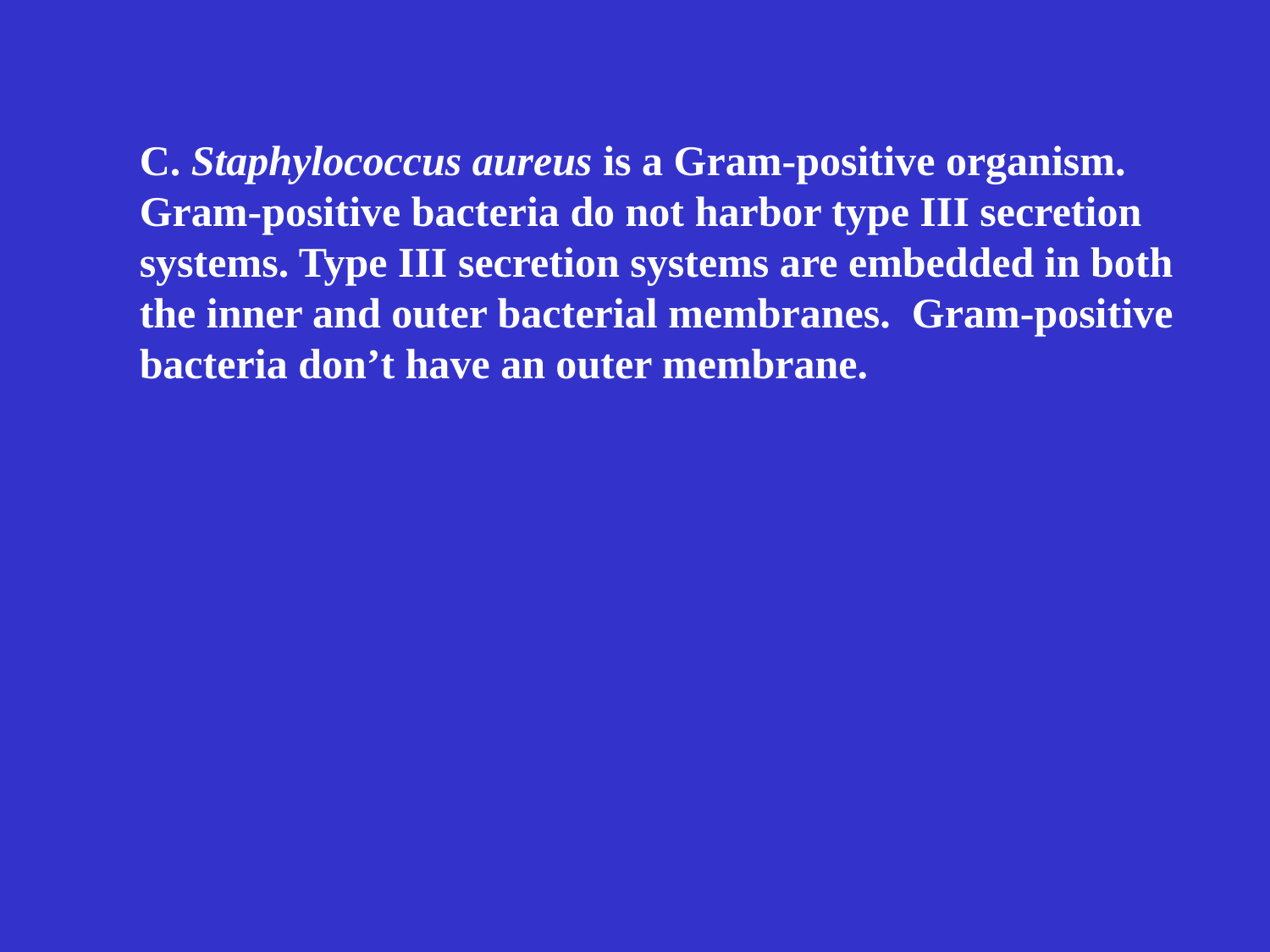

C. Staphylococcus aureus is a Gram-positive organism.
Gram-positive bacteria do not harbor type III secretion
systems. Type III secretion systems are embedded in both the inner and outer bacterial membranes.  Gram-positive bacteria don’t have an outer membrane.